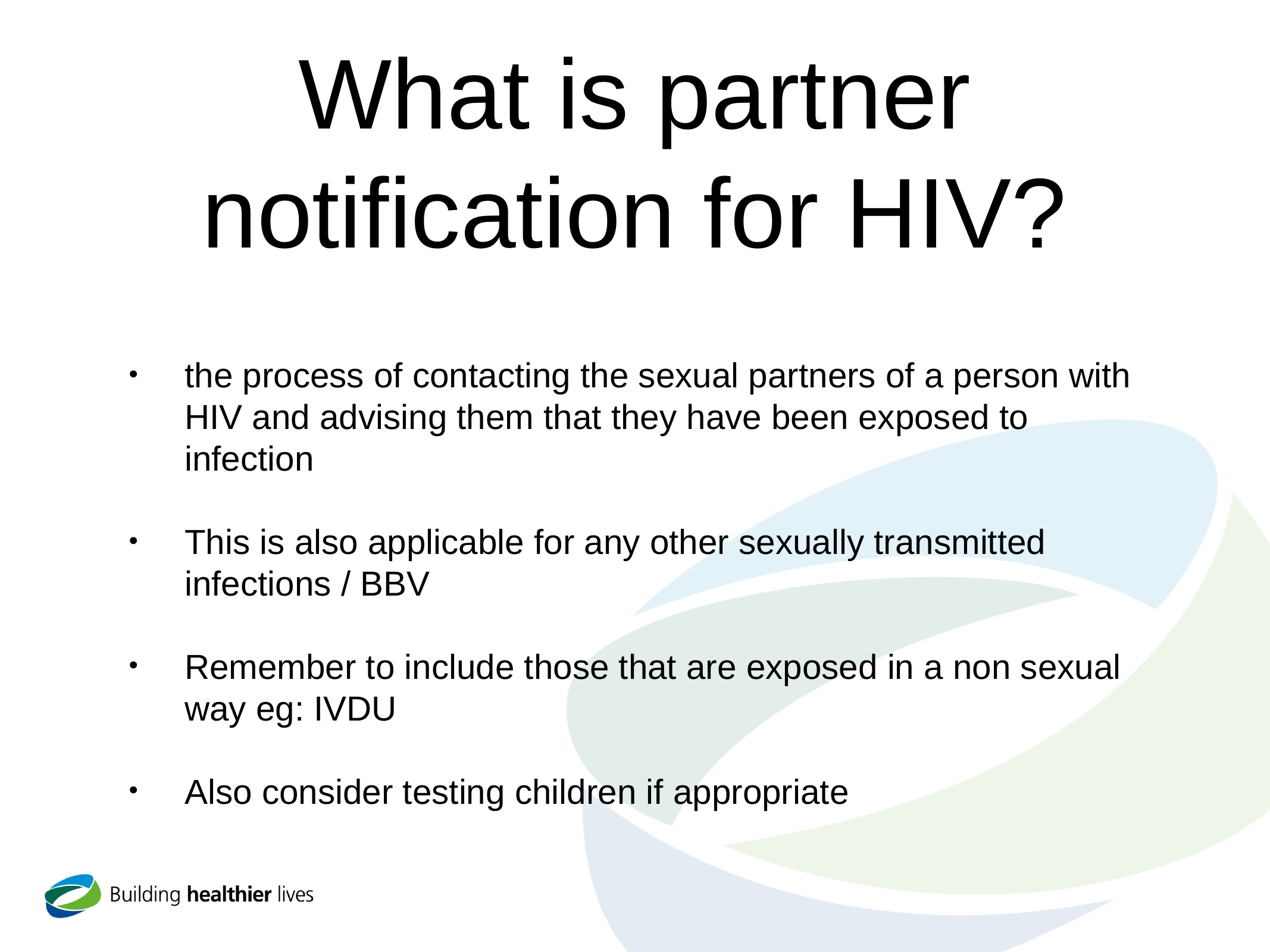

# What is partner notification for HIV?
the process of contacting the sexual partners of a person with HIV and advising them that they have been exposed to infection

This is also applicable for any other sexually transmitted infections / BBV

Remember to include those that are exposed in a non sexual way eg: IVDU

Also consider testing children if appropriate